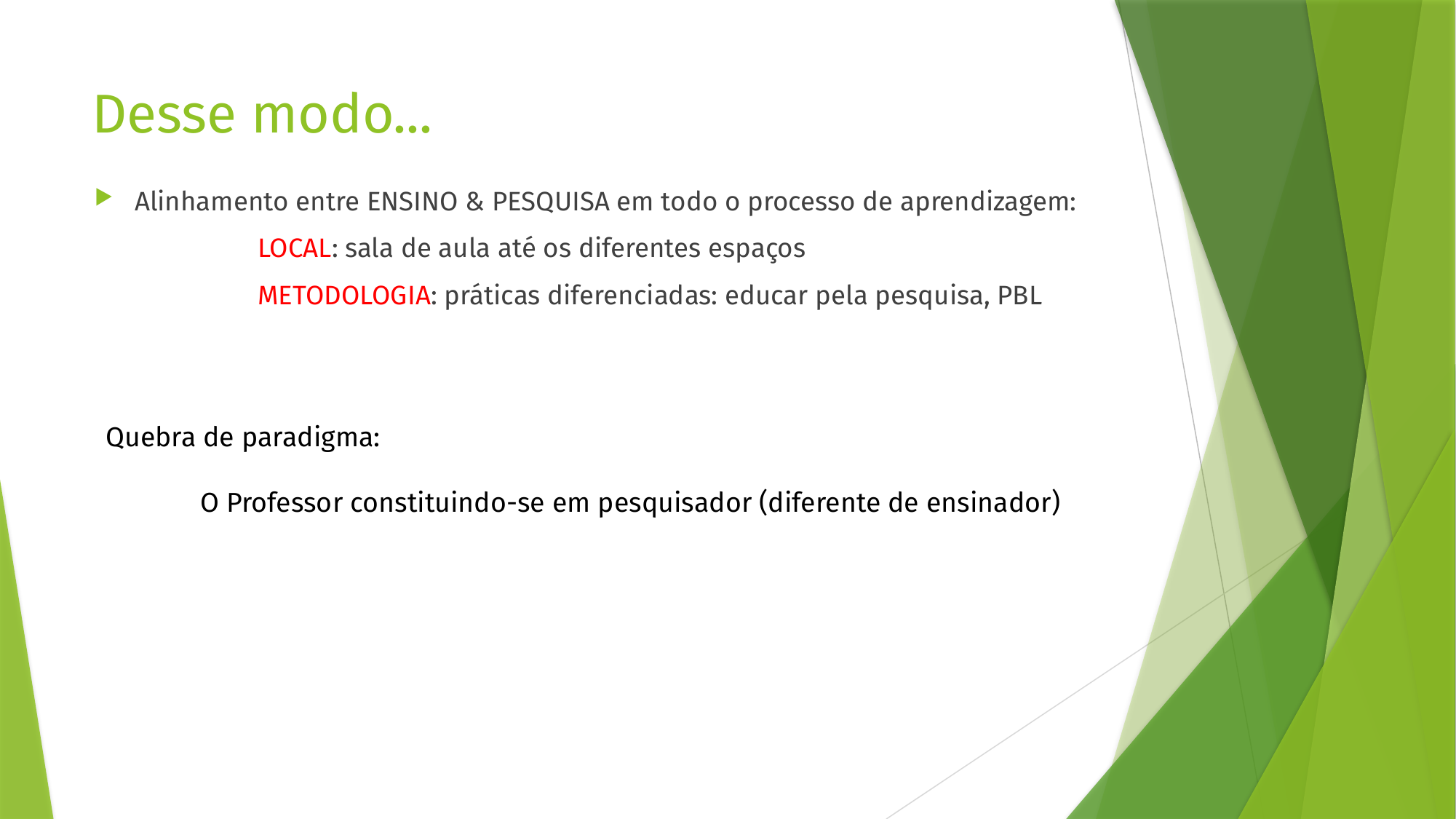

# Desse modo...
Alinhamento entre ENSINO & PESQUISA em todo o processo de aprendizagem:
                       LOCAL: sala de aula até os diferentes espaços
                       METODOLOGIA: práticas diferenciadas: educar pela pesquisa, PBL

 Quebra de paradigma:

              O Professor constituindo-se em pesquisador (diferente de ensinador)